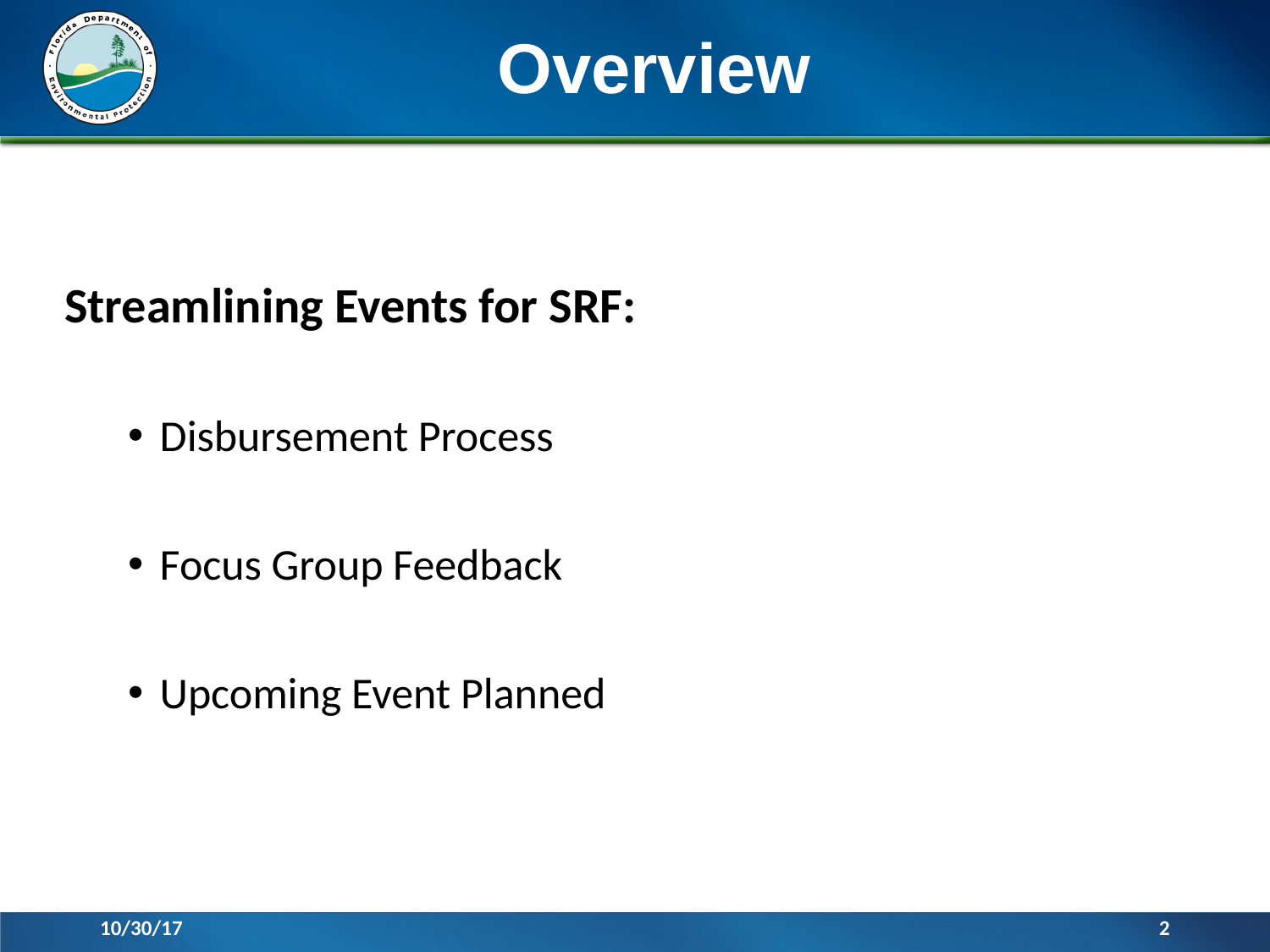

# Overview

Streamlining Events for SRF:

Disbursement Process

Focus Group Feedback

Upcoming Event Planned

10/30/17

2